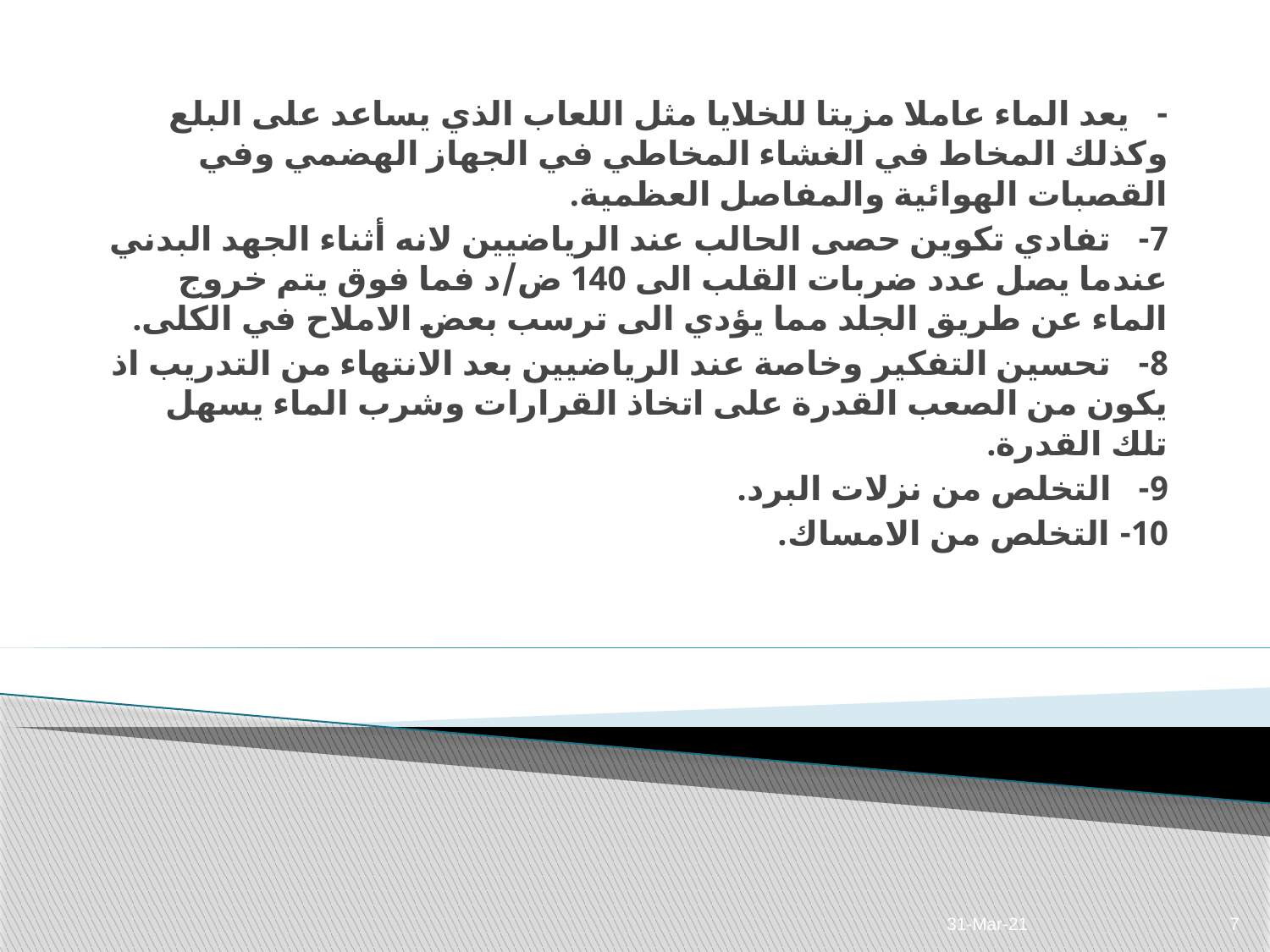

-   يعد الماء عاملا مزيتا للخلايا مثل اللعاب الذي يساعد على البلع وكذلك المخاط في الغشاء المخاطي في الجهاز الهضمي وفي القصبات الهوائية والمفاصل العظمية.
7-   تفادي تكوين حصى الحالب عند الرياضيين لانه أثناء الجهد البدني عندما يصل عدد ضربات القلب الى 140 ض/د فما فوق يتم خروج الماء عن طريق الجلد مما يؤدي الى ترسب بعض الاملاح في الكلى.
8-   تحسين التفكير وخاصة عند الرياضيين بعد الانتهاء من التدريب اذ يكون من الصعب القدرة على اتخاذ القرارات وشرب الماء يسهل تلك القدرة.
9-   التخلص من نزلات البرد.
10- التخلص من الامساك.

31-Mar-21
7